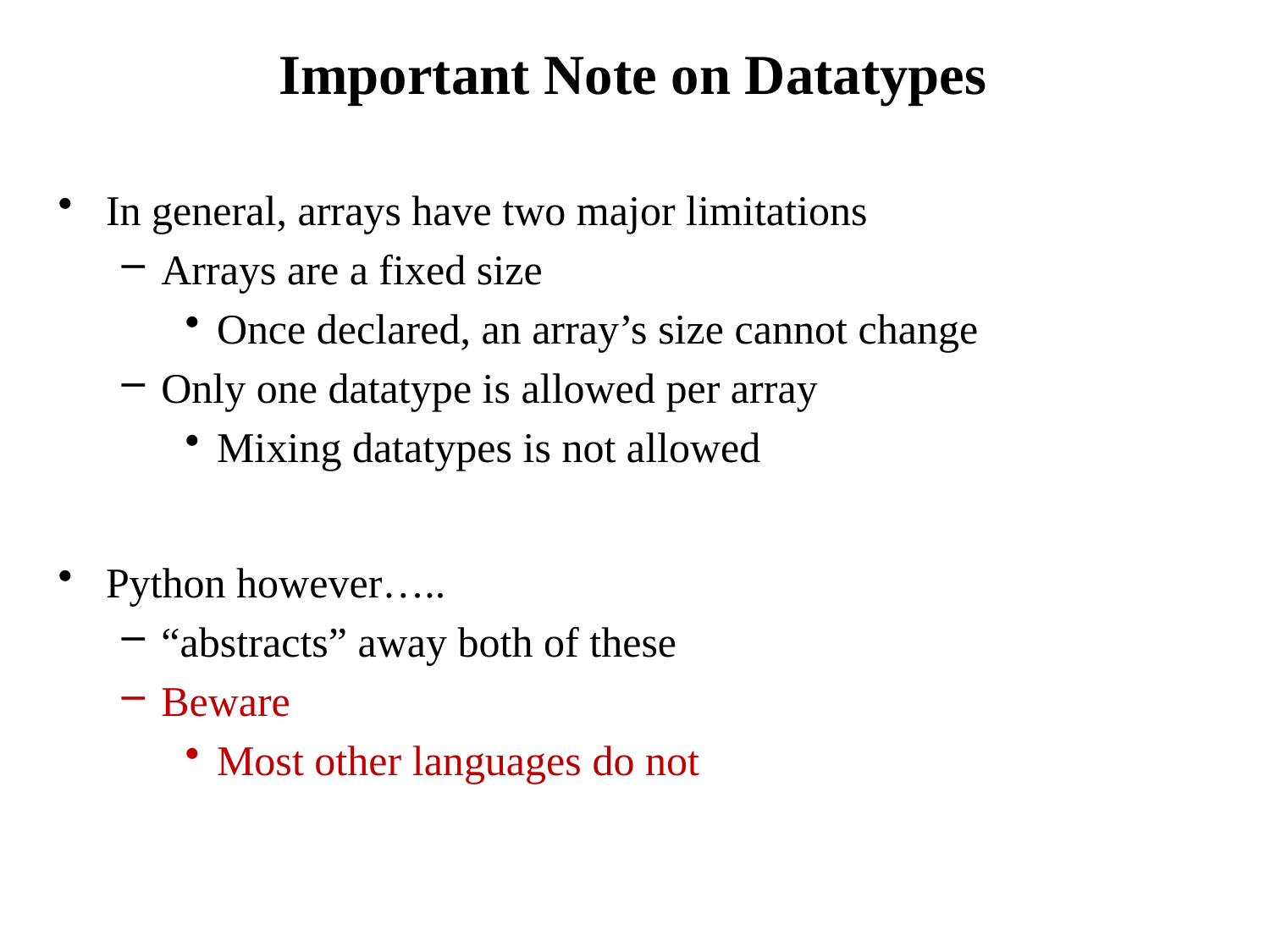

# Important Note on Datatypes
In general, arrays have two major limitations
Arrays are a fixed size
Once declared, an array’s size cannot change
Only one datatype is allowed per array
Mixing datatypes is not allowed

Python however…..
“abstracts” away both of these
Beware
Most other languages do not